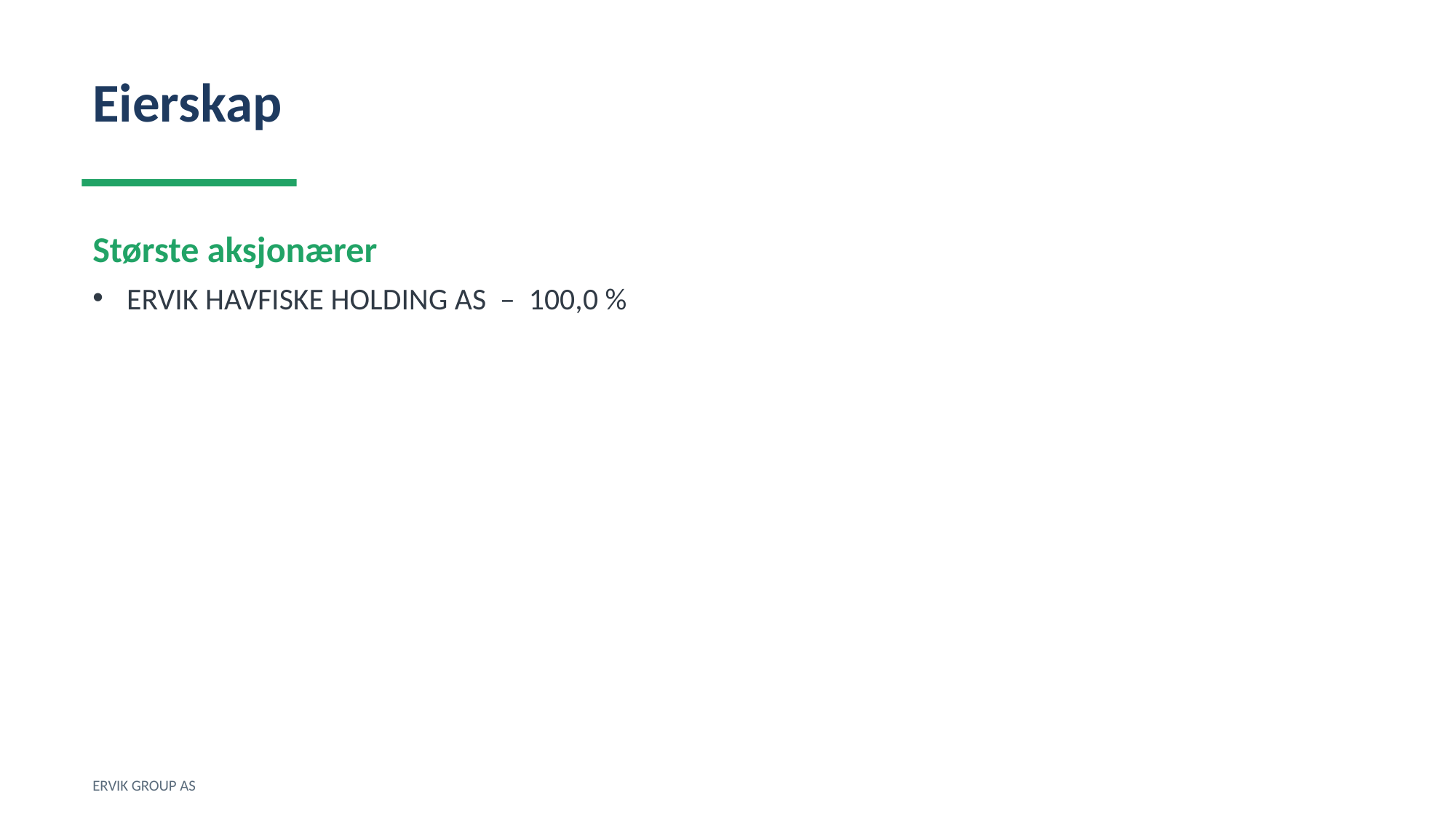

Eierskap

Største aksjonærer
ERVIK HAVFISKE HOLDING AS  –  100,0 %
ERVIK GROUP AS